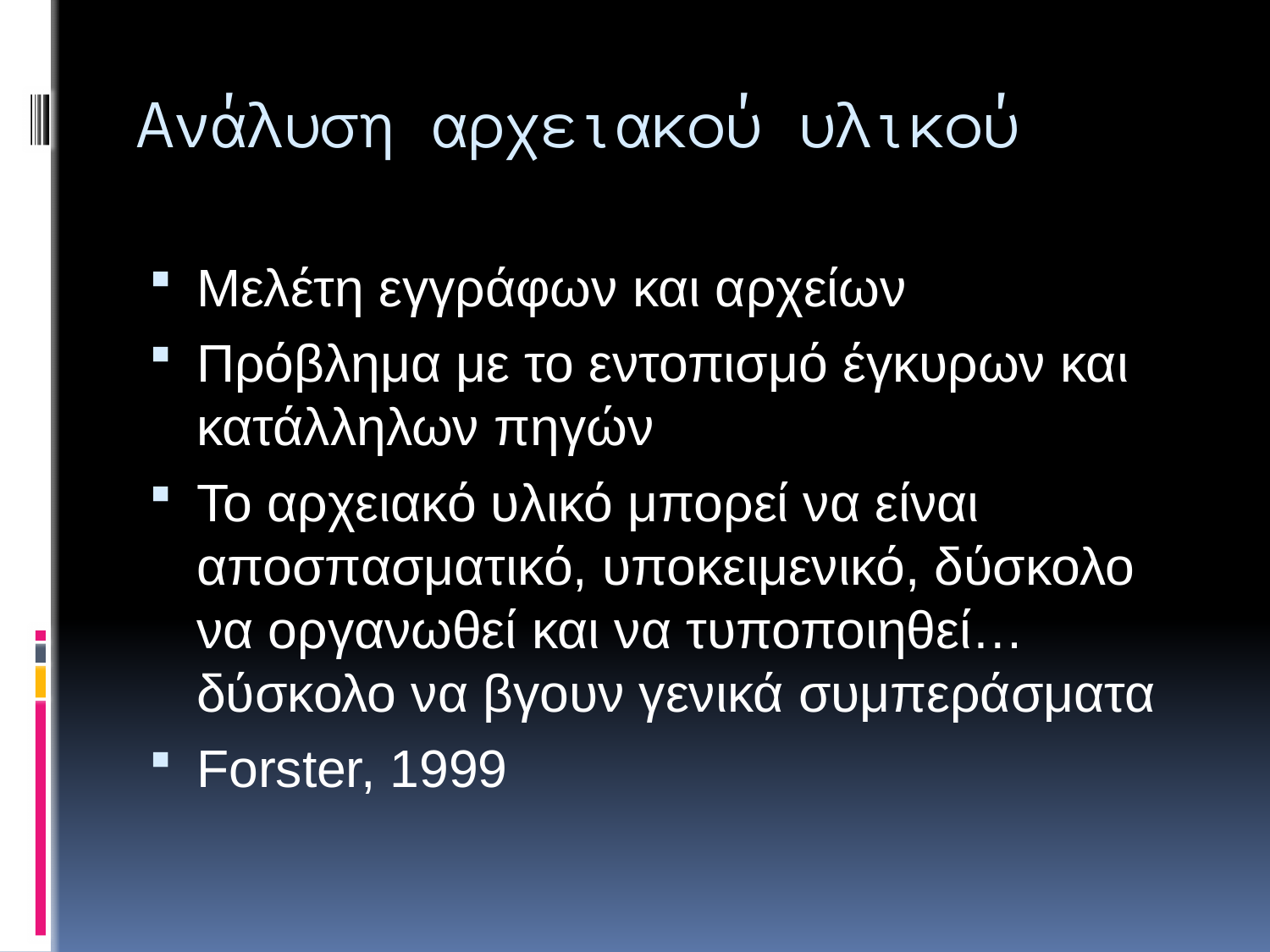

# Ανάλυση αρχειακού υλικού
Μελέτη εγγράφων και αρχείων
Πρόβλημα με το εντοπισμό έγκυρων και κατάλληλων πηγών
Το αρχειακό υλικό μπορεί να είναι αποσπασματικό, υποκειμενικό, δύσκολο να οργανωθεί και να τυποποιηθεί… δύσκολο να βγουν γενικά συμπεράσματα
Forster, 1999